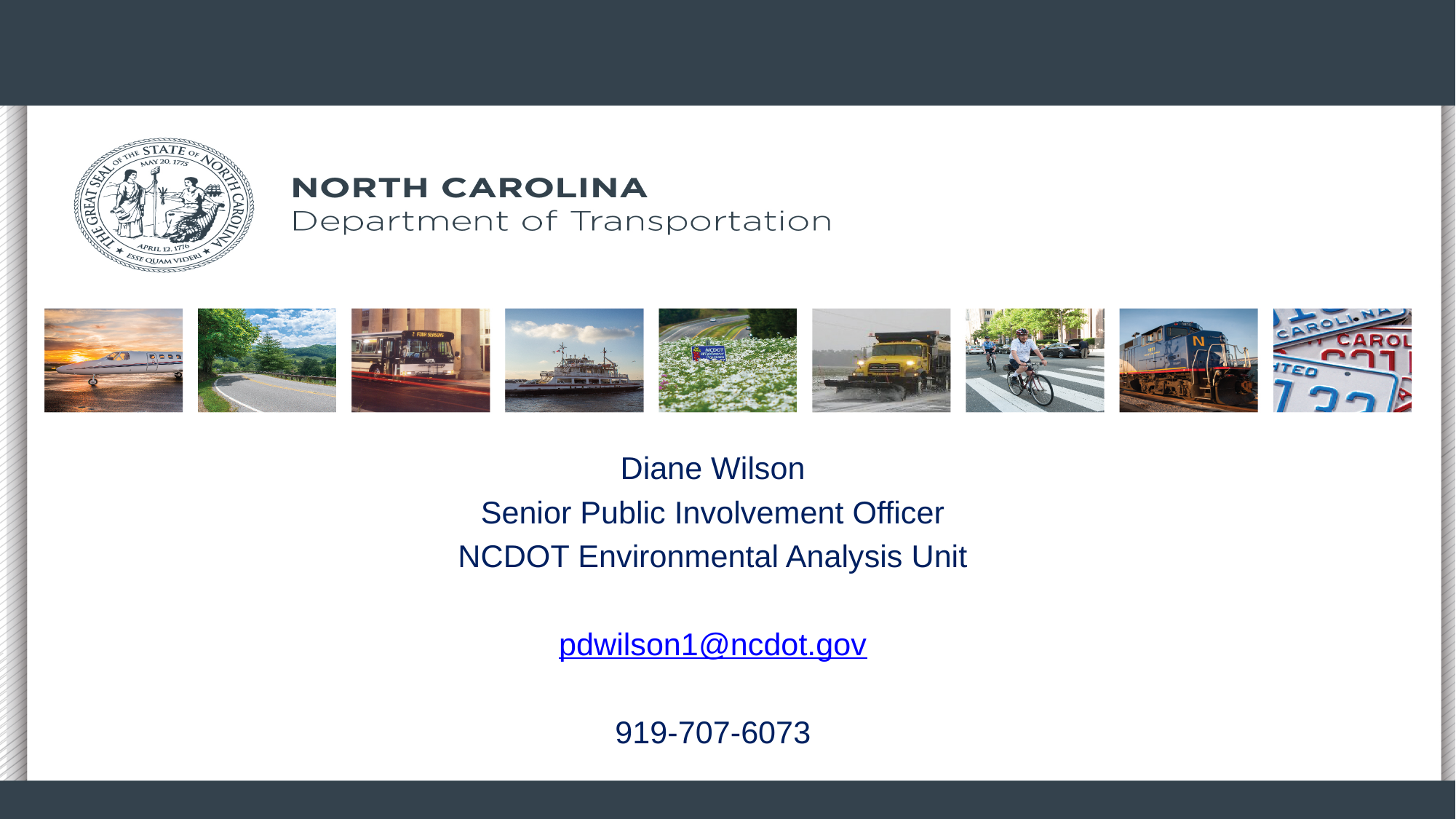

Diane Wilson
Senior Public Involvement Officer
NCDOT Environmental Analysis Unit

pdwilson1@ncdot.gov

919-707-6073